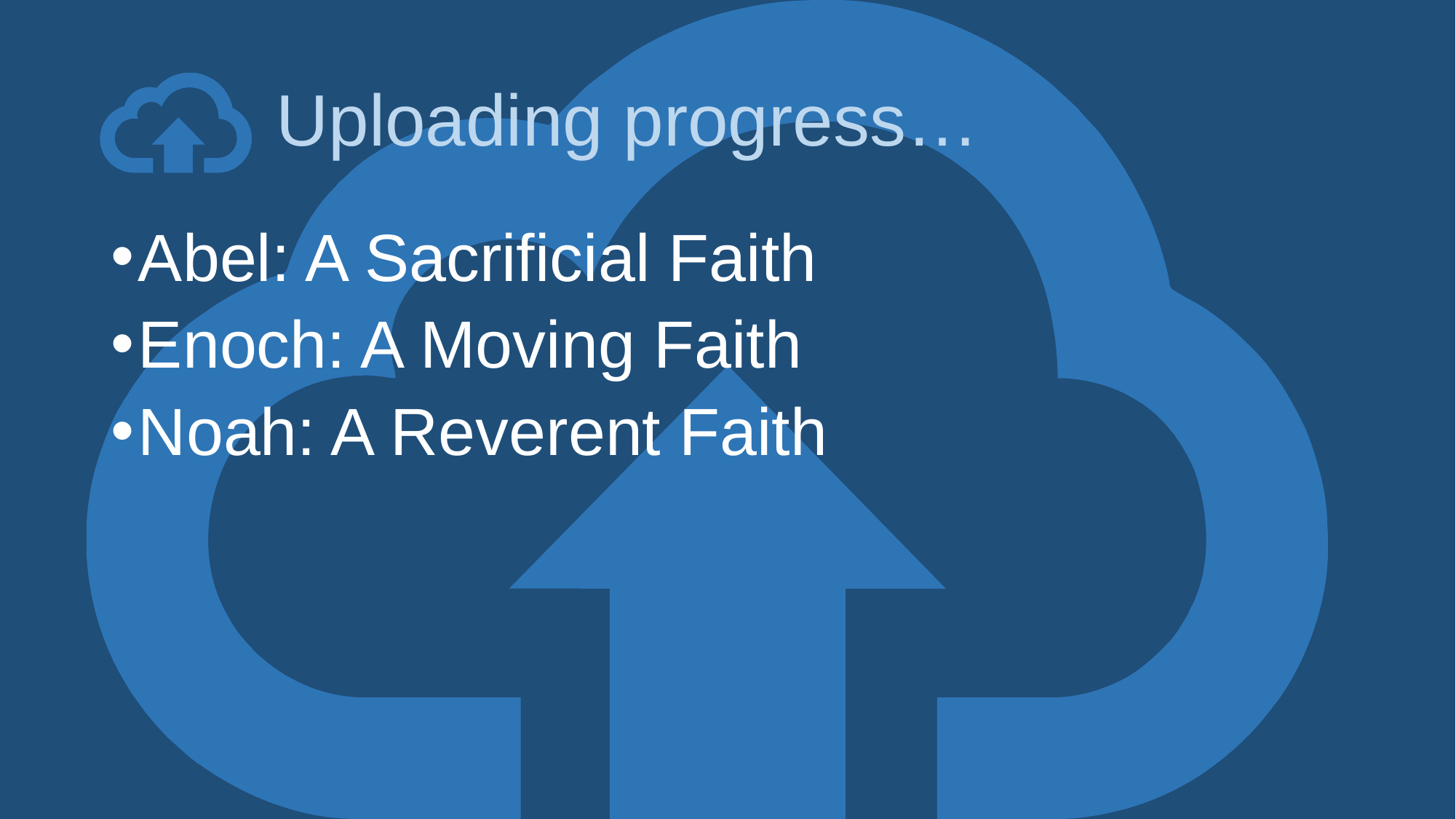

# Uploading progress…
Abel: A Sacrificial Faith
Enoch: A Moving Faith
Noah: A Reverent Faith